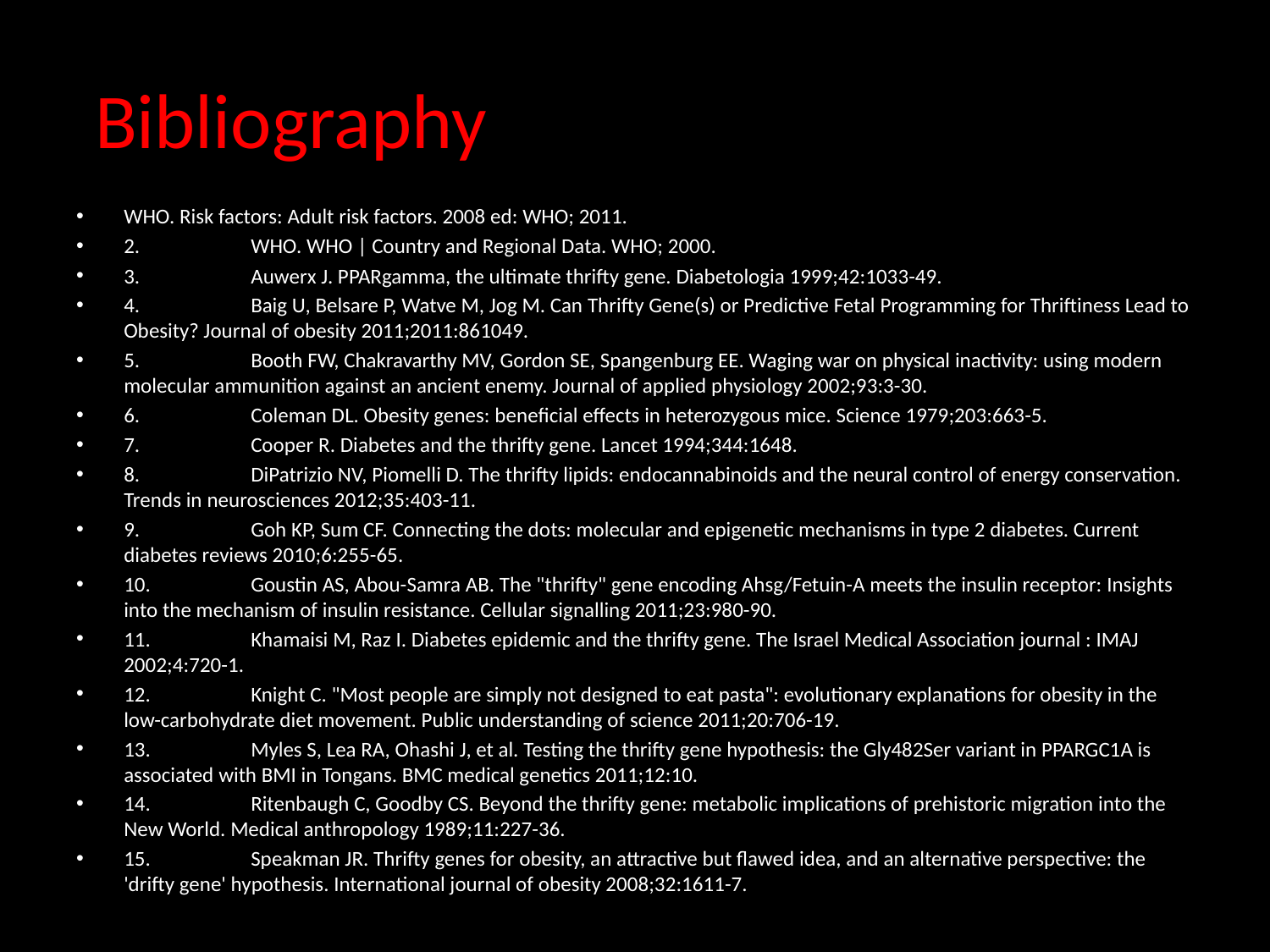

# Bibliography
WHO. Risk factors: Adult risk factors. 2008 ed: WHO; 2011.
2.	WHO. WHO | Country and Regional Data. WHO; 2000.
3.	Auwerx J. PPARgamma, the ultimate thrifty gene. Diabetologia 1999;42:1033-49.
4.	Baig U, Belsare P, Watve M, Jog M. Can Thrifty Gene(s) or Predictive Fetal Programming for Thriftiness Lead to Obesity? Journal of obesity 2011;2011:861049.
5.	Booth FW, Chakravarthy MV, Gordon SE, Spangenburg EE. Waging war on physical inactivity: using modern molecular ammunition against an ancient enemy. Journal of applied physiology 2002;93:3-30.
6.	Coleman DL. Obesity genes: beneficial effects in heterozygous mice. Science 1979;203:663-5.
7.	Cooper R. Diabetes and the thrifty gene. Lancet 1994;344:1648.
8.	DiPatrizio NV, Piomelli D. The thrifty lipids: endocannabinoids and the neural control of energy conservation. Trends in neurosciences 2012;35:403-11.
9.	Goh KP, Sum CF. Connecting the dots: molecular and epigenetic mechanisms in type 2 diabetes. Current diabetes reviews 2010;6:255-65.
10.	Goustin AS, Abou-Samra AB. The "thrifty" gene encoding Ahsg/Fetuin-A meets the insulin receptor: Insights into the mechanism of insulin resistance. Cellular signalling 2011;23:980-90.
11.	Khamaisi M, Raz I. Diabetes epidemic and the thrifty gene. The Israel Medical Association journal : IMAJ 2002;4:720-1.
12.	Knight C. "Most people are simply not designed to eat pasta": evolutionary explanations for obesity in the low-carbohydrate diet movement. Public understanding of science 2011;20:706-19.
13.	Myles S, Lea RA, Ohashi J, et al. Testing the thrifty gene hypothesis: the Gly482Ser variant in PPARGC1A is associated with BMI in Tongans. BMC medical genetics 2011;12:10.
14.	Ritenbaugh C, Goodby CS. Beyond the thrifty gene: metabolic implications of prehistoric migration into the New World. Medical anthropology 1989;11:227-36.
15.	Speakman JR. Thrifty genes for obesity, an attractive but flawed idea, and an alternative perspective: the 'drifty gene' hypothesis. International journal of obesity 2008;32:1611-7.